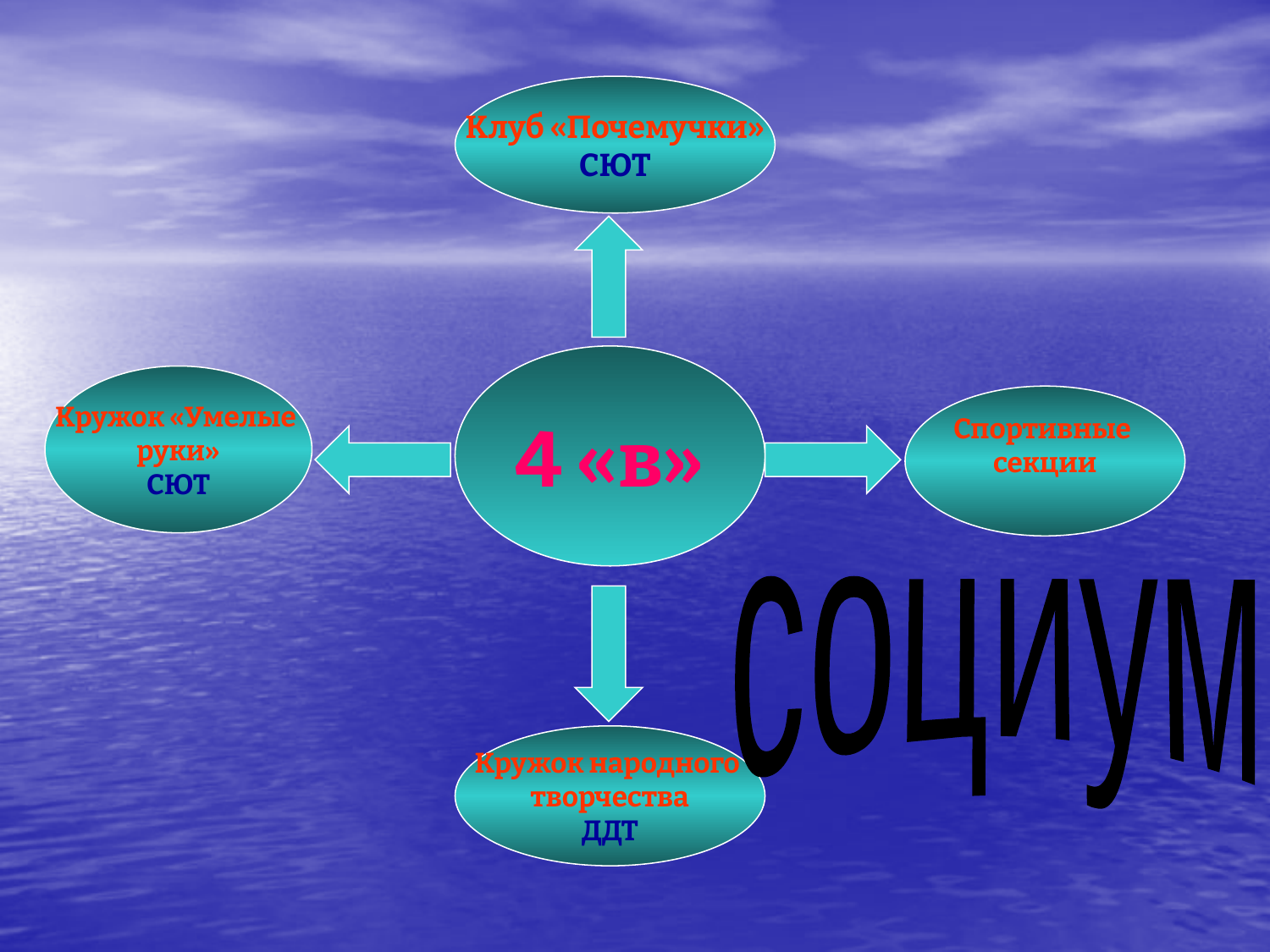

Клуб «Почемучки»
СЮТ

4 «в»
Кружок «Умелые
руки»
СЮТ
Спортивные
секции

социум

Кружок народного
творчества
ДДТ